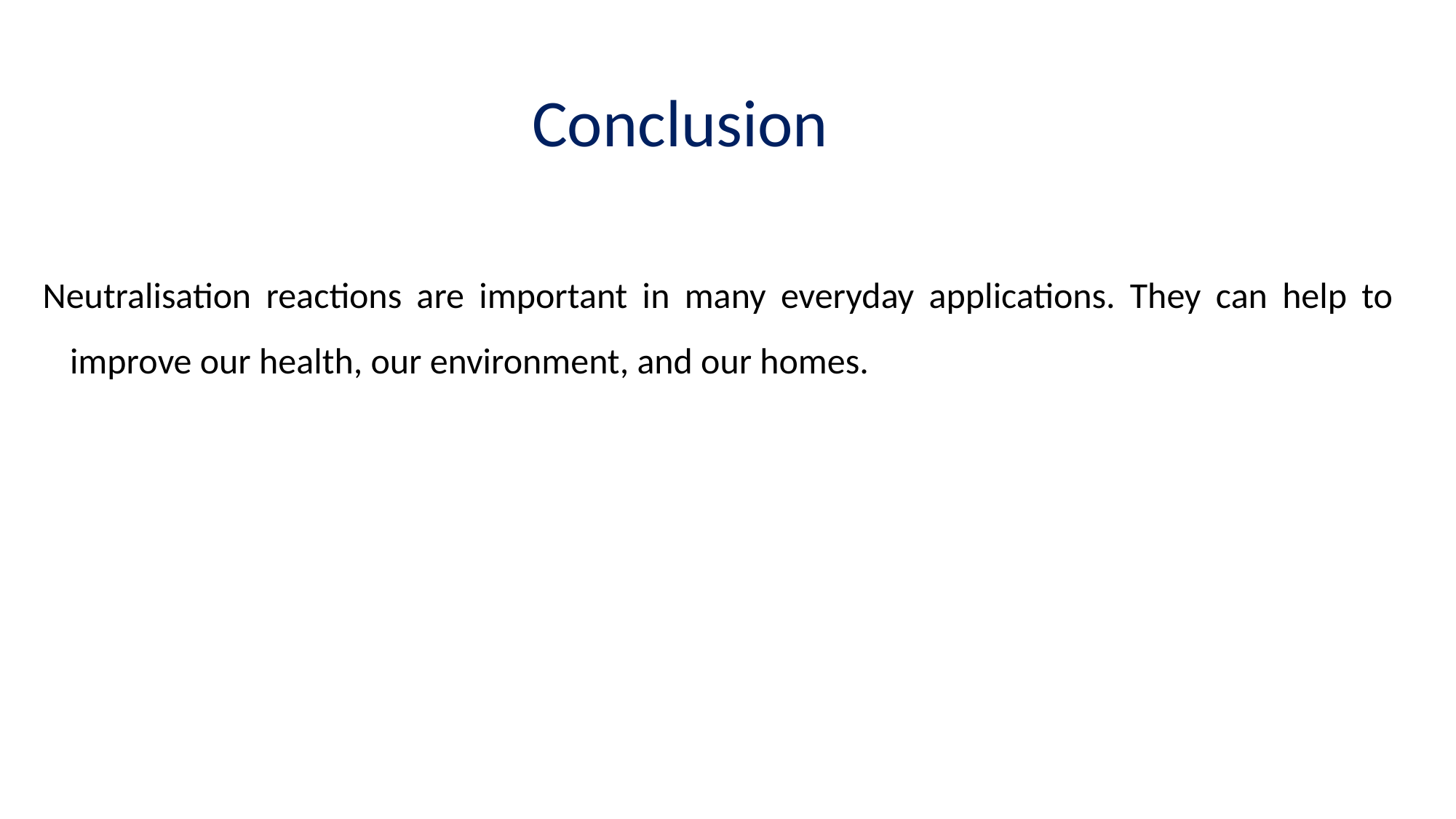

# Conclusion
Neutralisation reactions are important in many everyday applications. They can help to improve our health, our environment, and our homes.